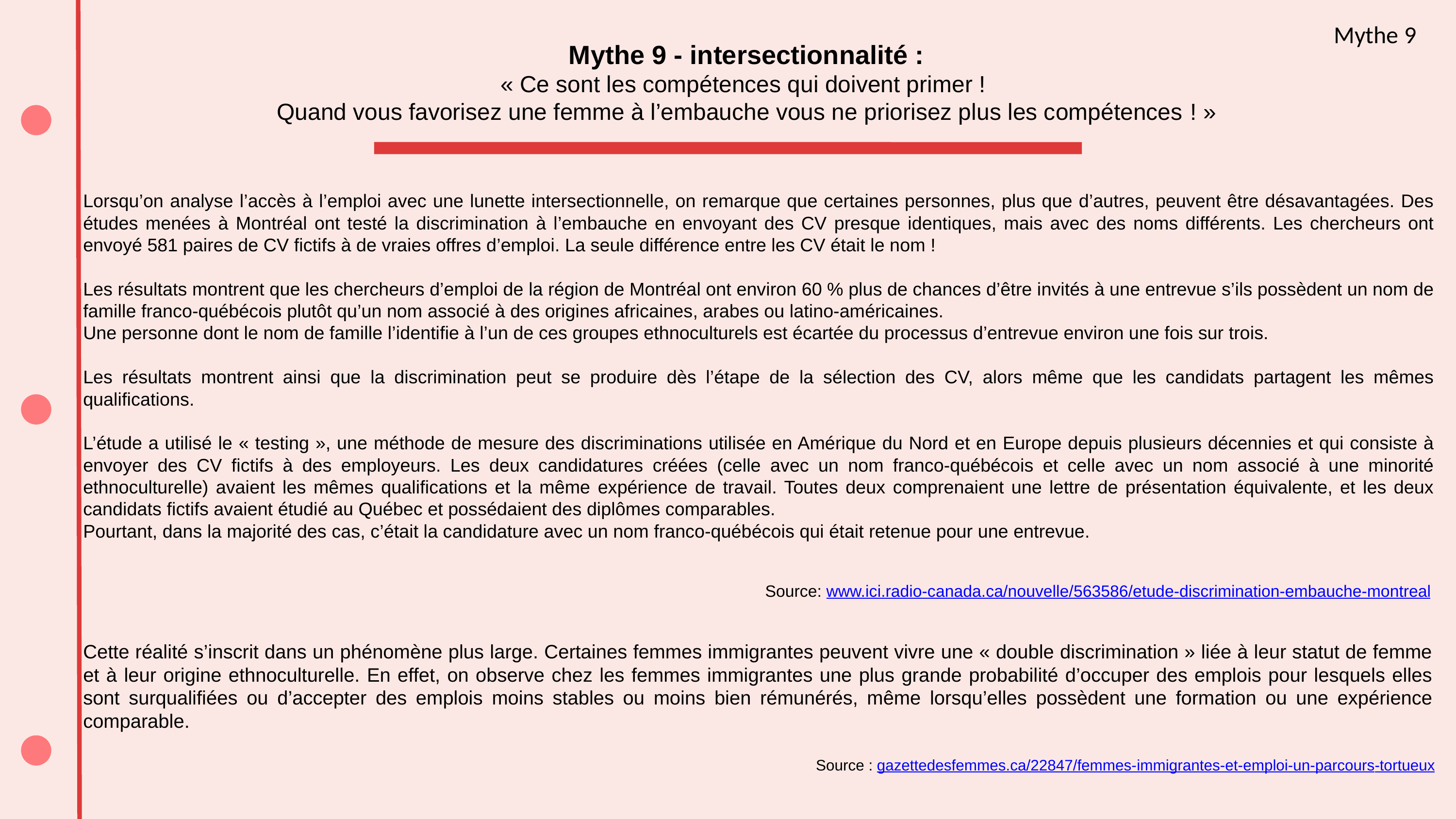

Mythe 9 - intersectionnalité :
« Ce sont les compétences qui doivent primer !
Quand vous favorisez une femme à l’embauche vous ne priorisez plus les compétences ! »

Mythe 9

Lorsqu’on analyse l’accès à l’emploi avec une lunette intersectionnelle, on remarque que certaines personnes, plus que d’autres, peuvent être désavantagées. Des études menées à Montréal ont testé la discrimination à l’embauche en envoyant des CV presque identiques, mais avec des noms différents. Les chercheurs ont envoyé 581 paires de CV fictifs à de vraies offres d’emploi. La seule différence entre les CV était le nom !

Les résultats montrent que les chercheurs d’emploi de la région de Montréal ont environ 60 % plus de chances d’être invités à une entrevue s’ils possèdent un nom de famille franco-québécois plutôt qu’un nom associé à des origines africaines, arabes ou latino-américaines.
Une personne dont le nom de famille l’identifie à l’un de ces groupes ethnoculturels est écartée du processus d’entrevue environ une fois sur trois.

Les résultats montrent ainsi que la discrimination peut se produire dès l’étape de la sélection des CV, alors même que les candidats partagent les mêmes qualifications.

L’étude a utilisé le « testing », une méthode de mesure des discriminations utilisée en Amérique du Nord et en Europe depuis plusieurs décennies et qui consiste à envoyer des CV fictifs à des employeurs. Les deux candidatures créées (celle avec un nom franco-québécois et celle avec un nom associé à une minorité ethnoculturelle) avaient les mêmes qualifications et la même expérience de travail. Toutes deux comprenaient une lettre de présentation équivalente, et les deux candidats fictifs avaient étudié au Québec et possédaient des diplômes comparables.
Pourtant, dans la majorité des cas, c’était la candidature avec un nom franco-québécois qui était retenue pour une entrevue.

Source: www.ici.radio-canada.ca/nouvelle/563586/etude-discrimination-embauche-montreal

Cette réalité s’inscrit dans un phénomène plus large. Certaines femmes immigrantes peuvent vivre une « double discrimination » liée à leur statut de femme et à leur origine ethnoculturelle. En effet, on observe chez les femmes immigrantes une plus grande probabilité d’occuper des emplois pour lesquels elles sont surqualifiées ou d’accepter des emplois moins stables ou moins bien rémunérés, même lorsqu’elles possèdent une formation ou une expérience comparable.

Source : gazettedesfemmes.ca/22847/femmes-immigrantes-et-emploi-un-parcours-tortueux